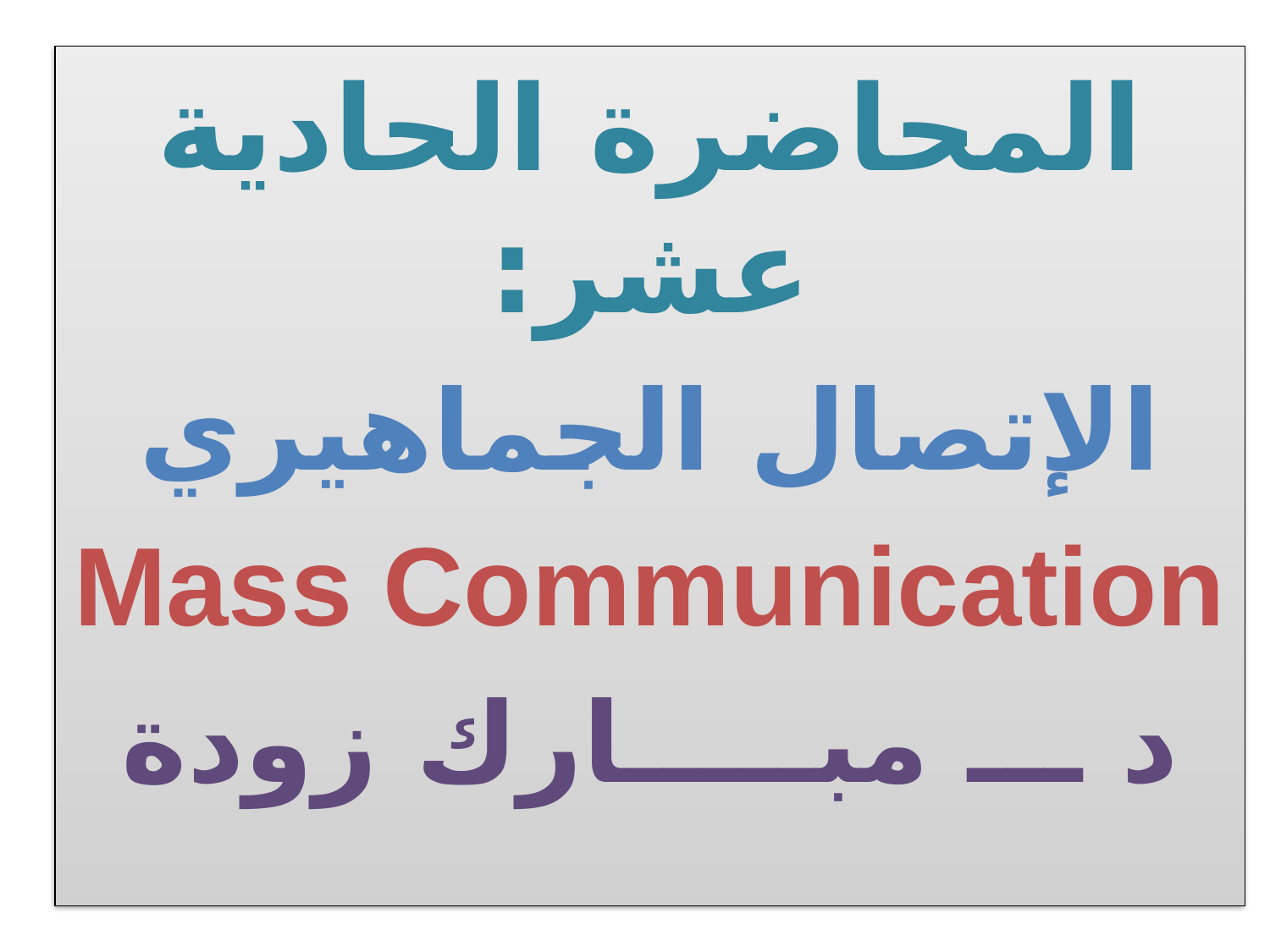

المحاضرة الحادية عشر:
الإتصال الجماهيري
Mass Communication
د ـــ مبـــــارك زودة